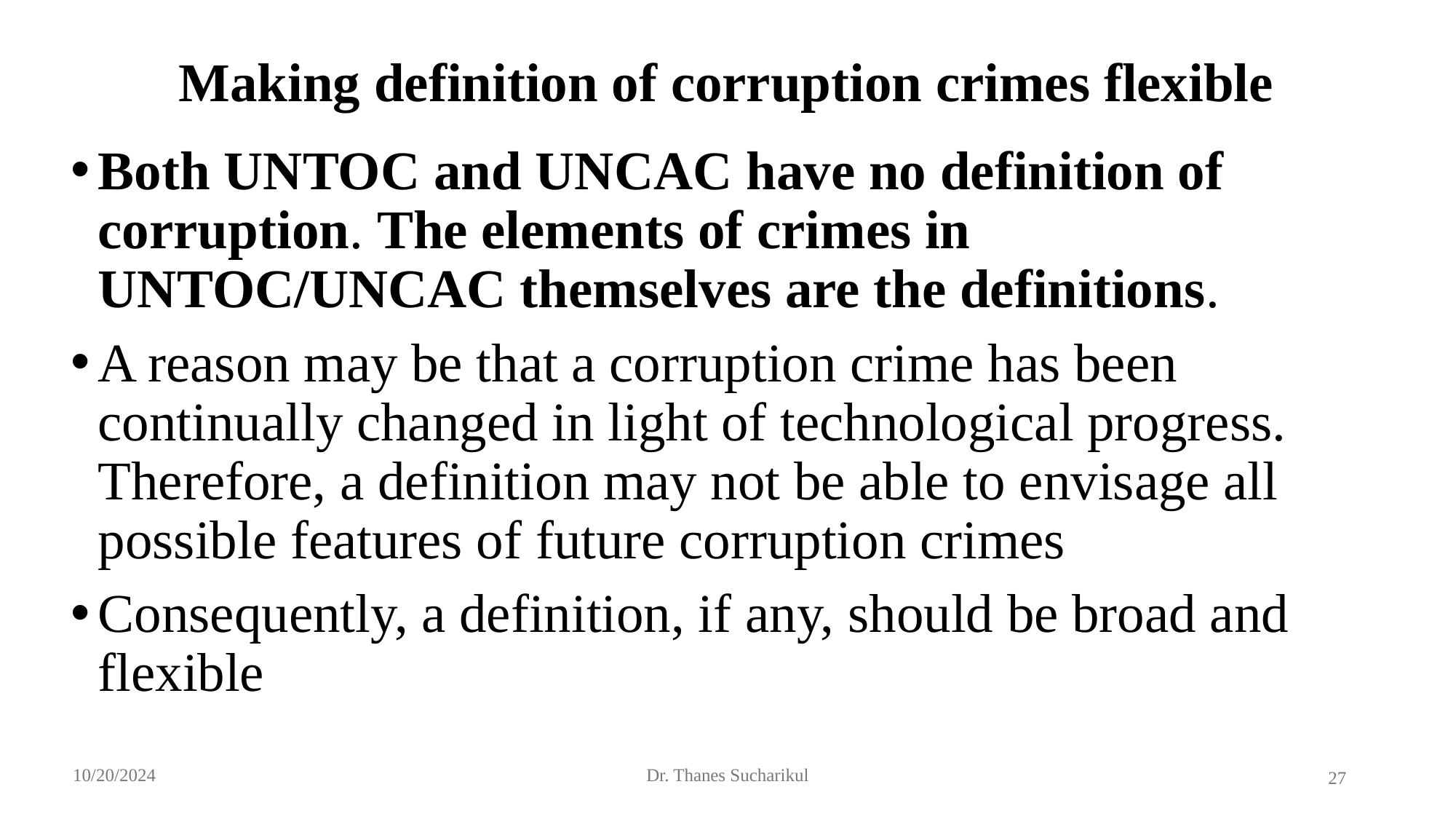

# Making definition of corruption crimes flexible
Both UNTOC and UNCAC have no definition of corruption. The elements of crimes in UNTOC/UNCAC themselves are the definitions.
A reason may be that a corruption crime has been continually changed in light of technological progress. Therefore, a definition may not be able to envisage all possible features of future corruption crimes
Consequently, a definition, if any, should be broad and flexible

10/20/2024
Dr. Thanes Sucharikul
27